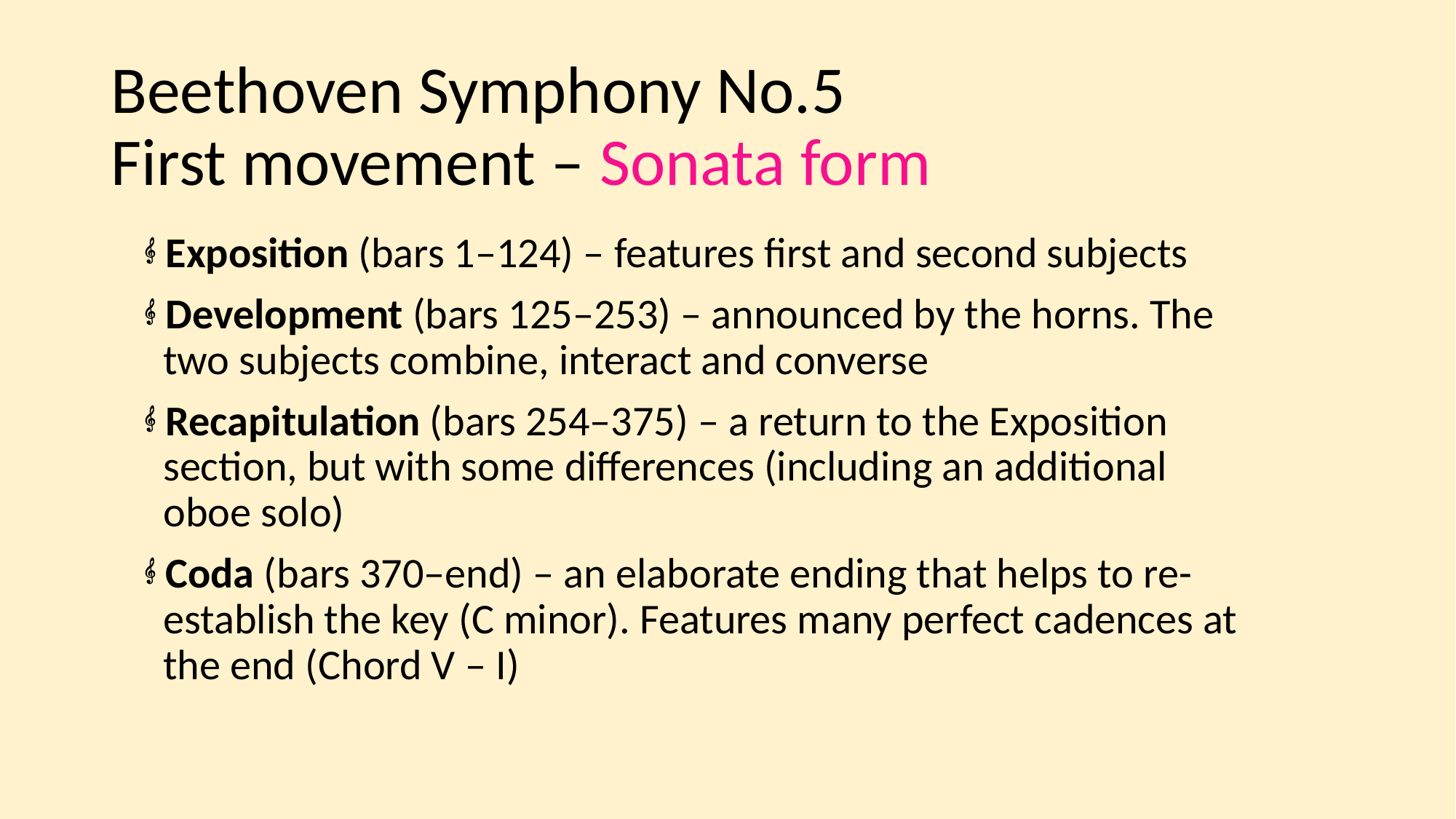

# Beethoven Symphony No.5 First movement – Sonata form
Exposition (bars 1–124) – features first and second subjects
Development (bars 125–253) – announced by the horns. The two subjects combine, interact and converse
Recapitulation (bars 254–375) – a return to the Exposition section, but with some differences (including an additional oboe solo)
Coda (bars 370–end) – an elaborate ending that helps to re-establish the key (C minor). Features many perfect cadences at the end (Chord V – I)